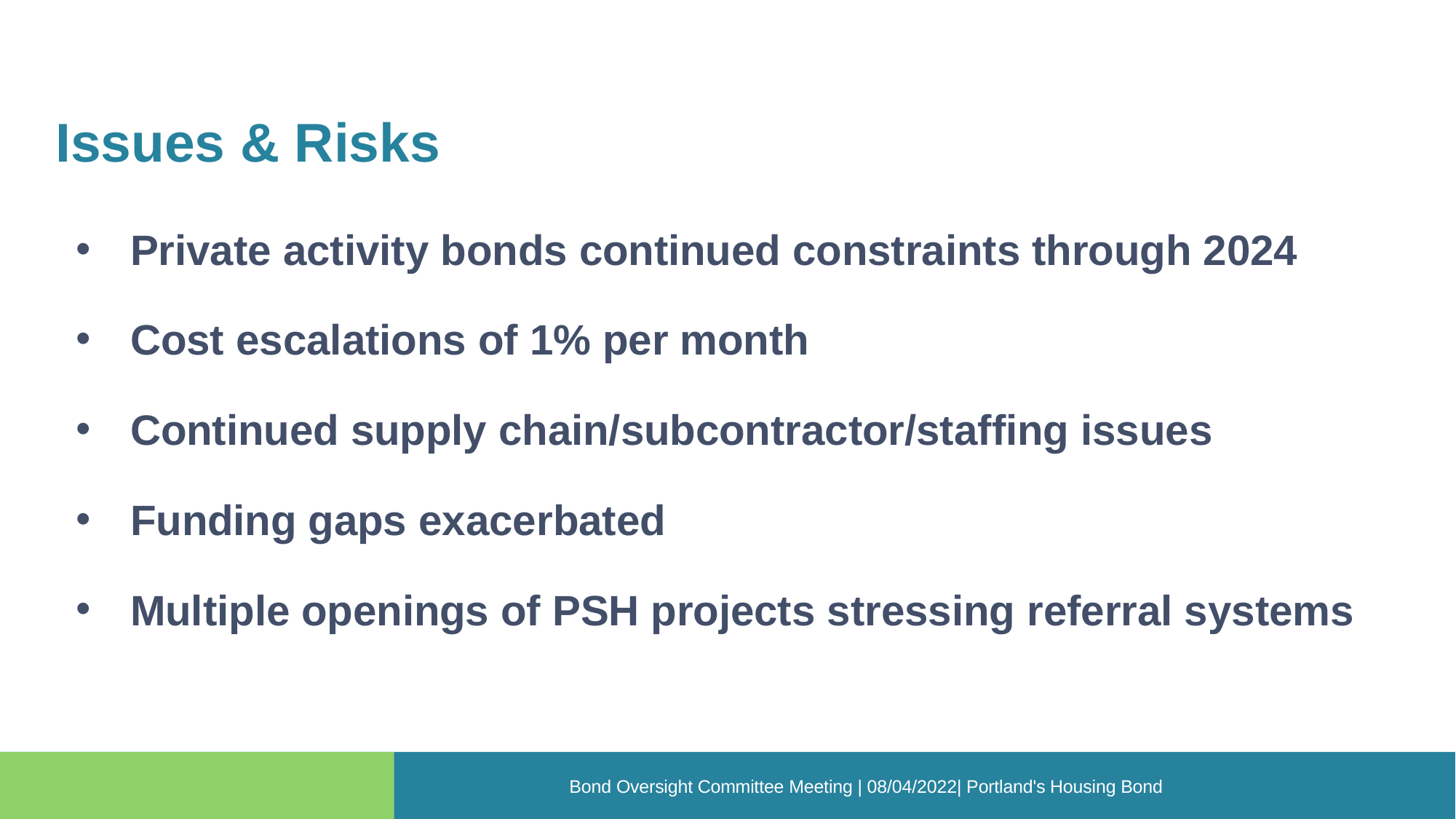

# Issues & Risks

Private activity bonds continued constraints through 2024
Cost escalations of 1% per month
Continued supply chain/subcontractor/staffing issues
Funding gaps exacerbated
Multiple openings of PSH projects stressing referral systems

Bond Oversight Committee Meeting | 08/04/2022| Portland's Housing Bond